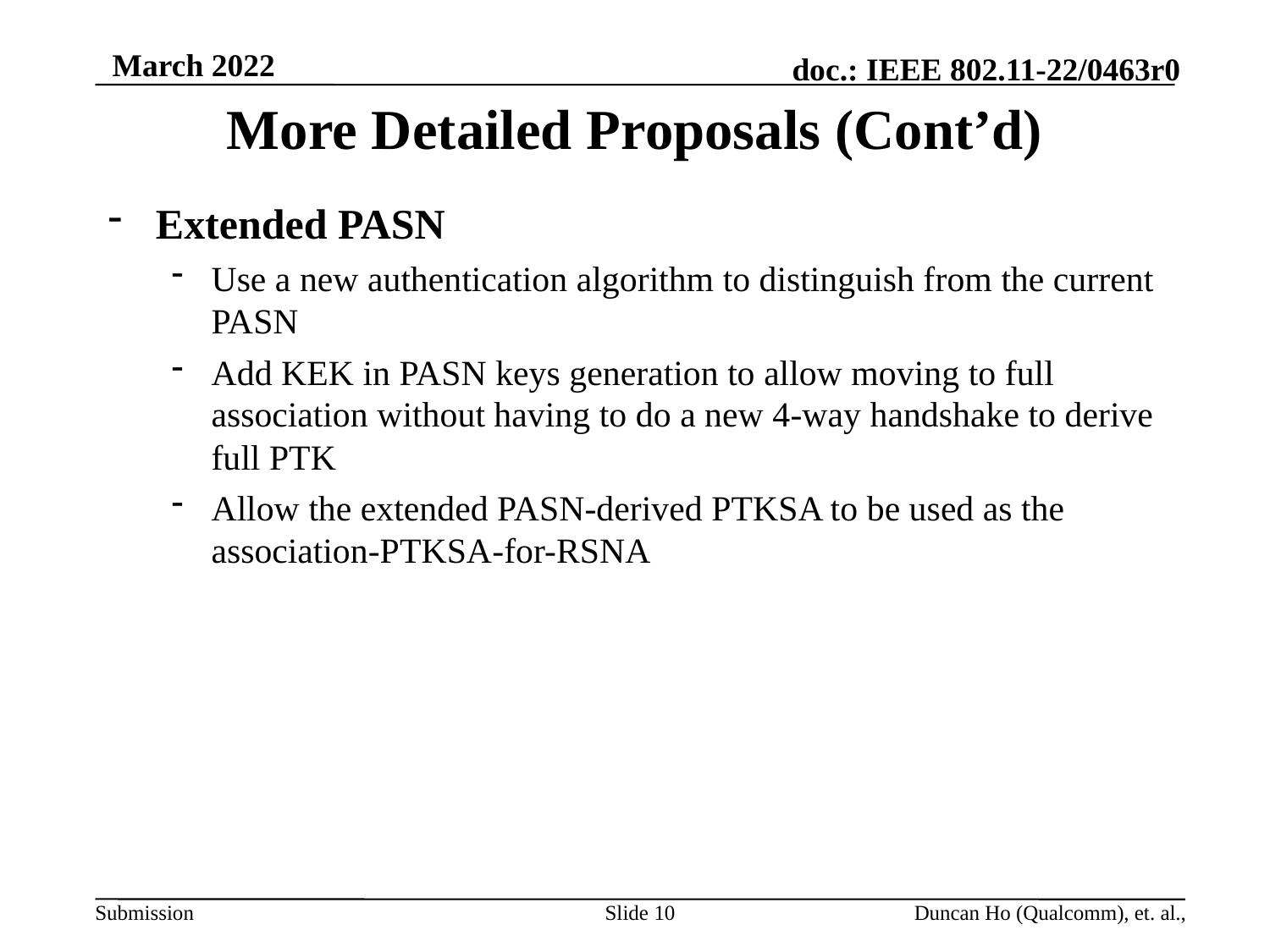

# More Detailed Proposals (Cont’d)
Extended PASN
Use a new authentication algorithm to distinguish from the current PASN
Add KEK in PASN keys generation to allow moving to full association without having to do a new 4-way handshake to derive full PTK
Allow the extended PASN-derived PTKSA to be used as the association-PTKSA-for-RSNA

Slide 10
Duncan Ho (Qualcomm), et. al.,